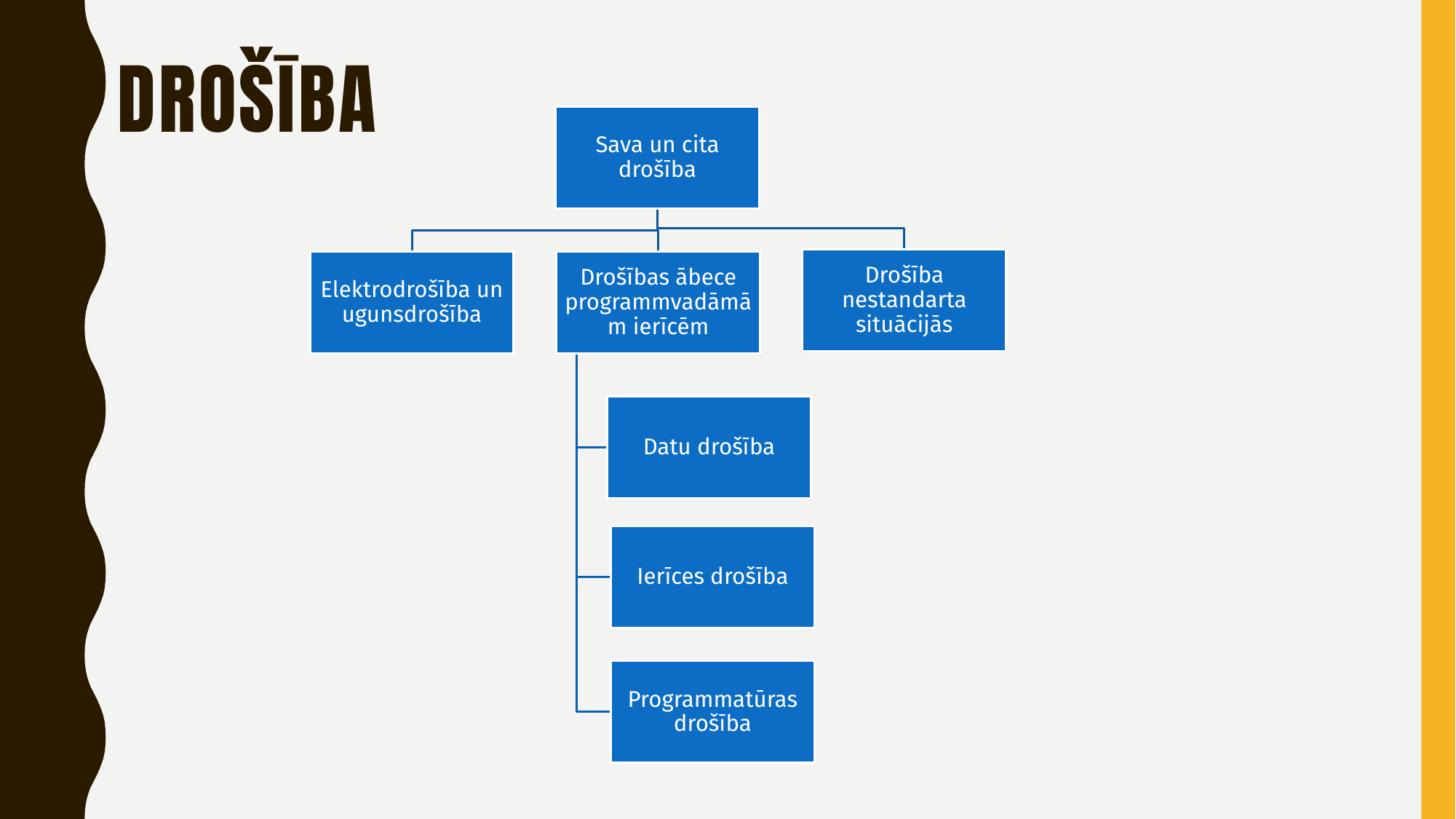

# Drošība

Sava un cita drošība

Drošība nestandarta situācijās

Elektrodrošība un ugunsdrošība

Drošības ābece programmvadāmām ierīcēm

Datu drošība

Ierīces drošība

Programmatūras drošība